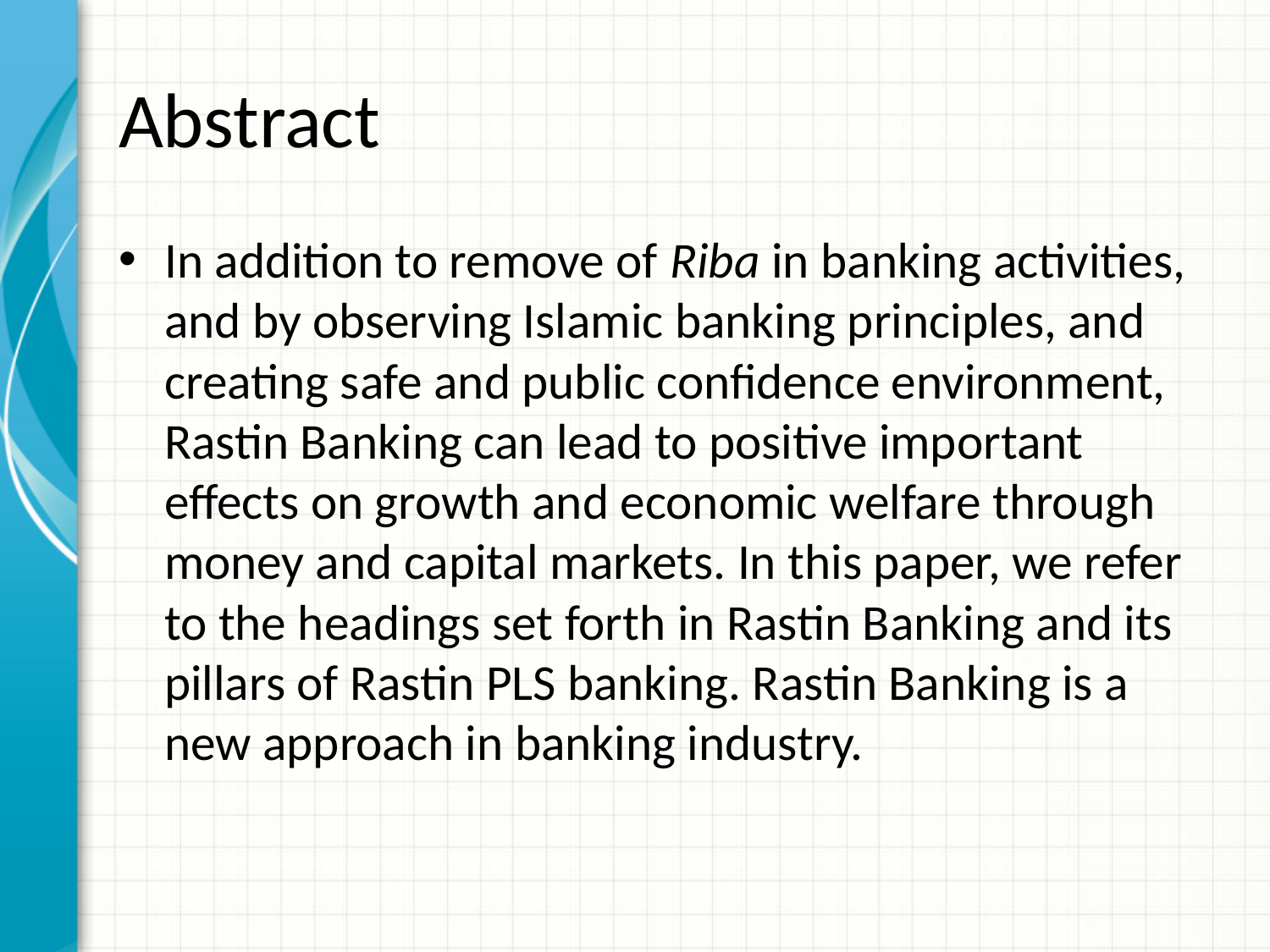

# Abstract
In addition to remove of Riba in banking activities, and by observing Islamic banking principles, and creating safe and public confidence environment, Rastin Banking can lead to positive important effects on growth and economic welfare through money and capital markets. In this paper, we refer to the headings set forth in Rastin Banking and its pillars of Rastin PLS banking. Rastin Banking is a new approach in banking industry.